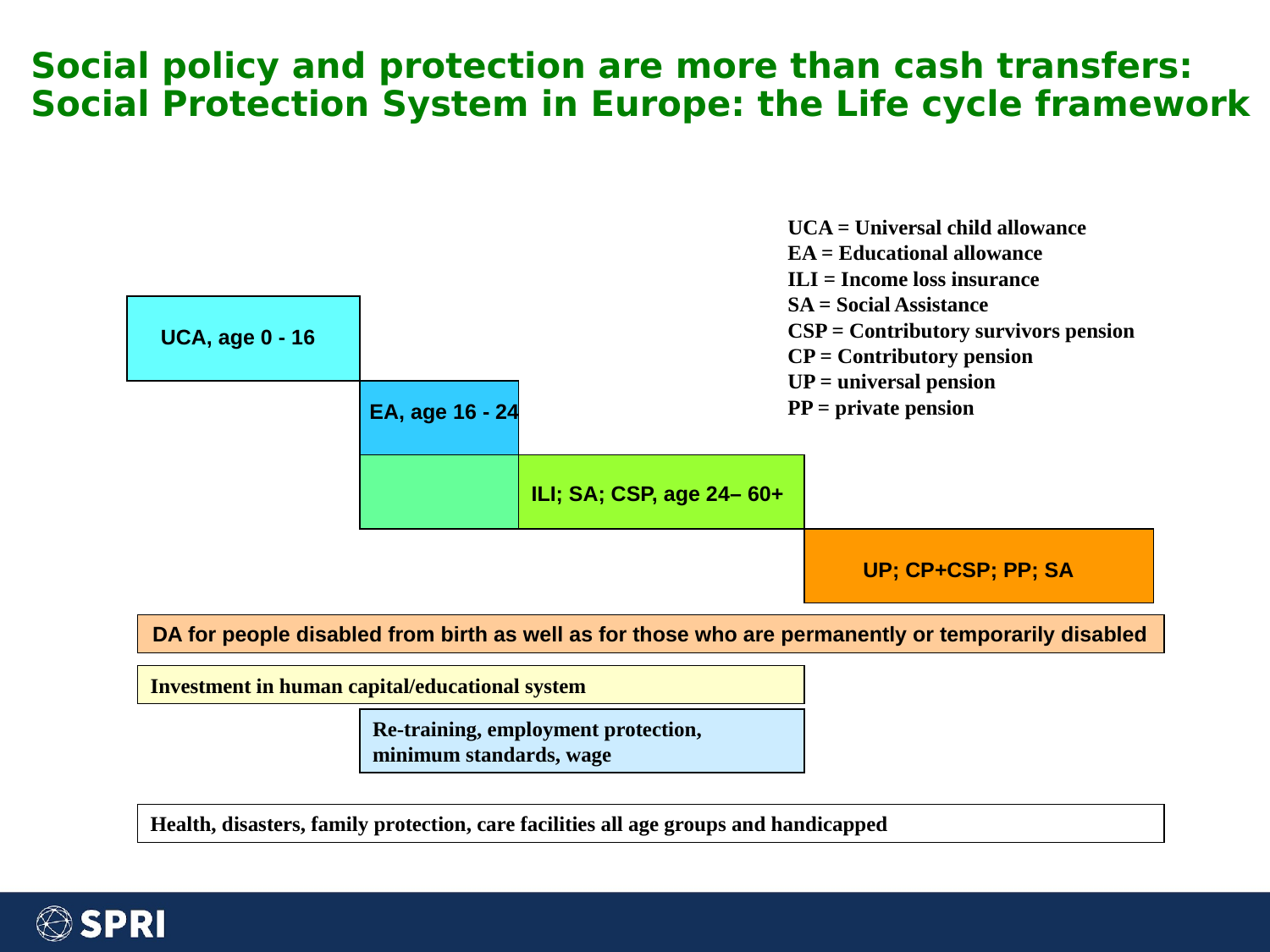

# Social policy and protection are more than cash transfers: Social Protection System in Europe: the Life cycle framework

UCA = Universal child allowance
EA = Educational allowance
ILI = Income loss insurance
SA = Social Assistance
CSP = Contributory survivors pension
CP = Contributory pension
UP = universal pension
PP = private pension

UCA, age 0 - 16

EA, age 16 - 24

ILI; SA; CSP, age 24– 60+

      UP; CP+CSP; PP; SA
DA for people disabled from birth as well as for those who are permanently or temporarily disabled
Investment in human capital/educational system
Re-training, employment protection, minimum standards, wage
Health, disasters, family protection, care facilities all age groups and handicapped